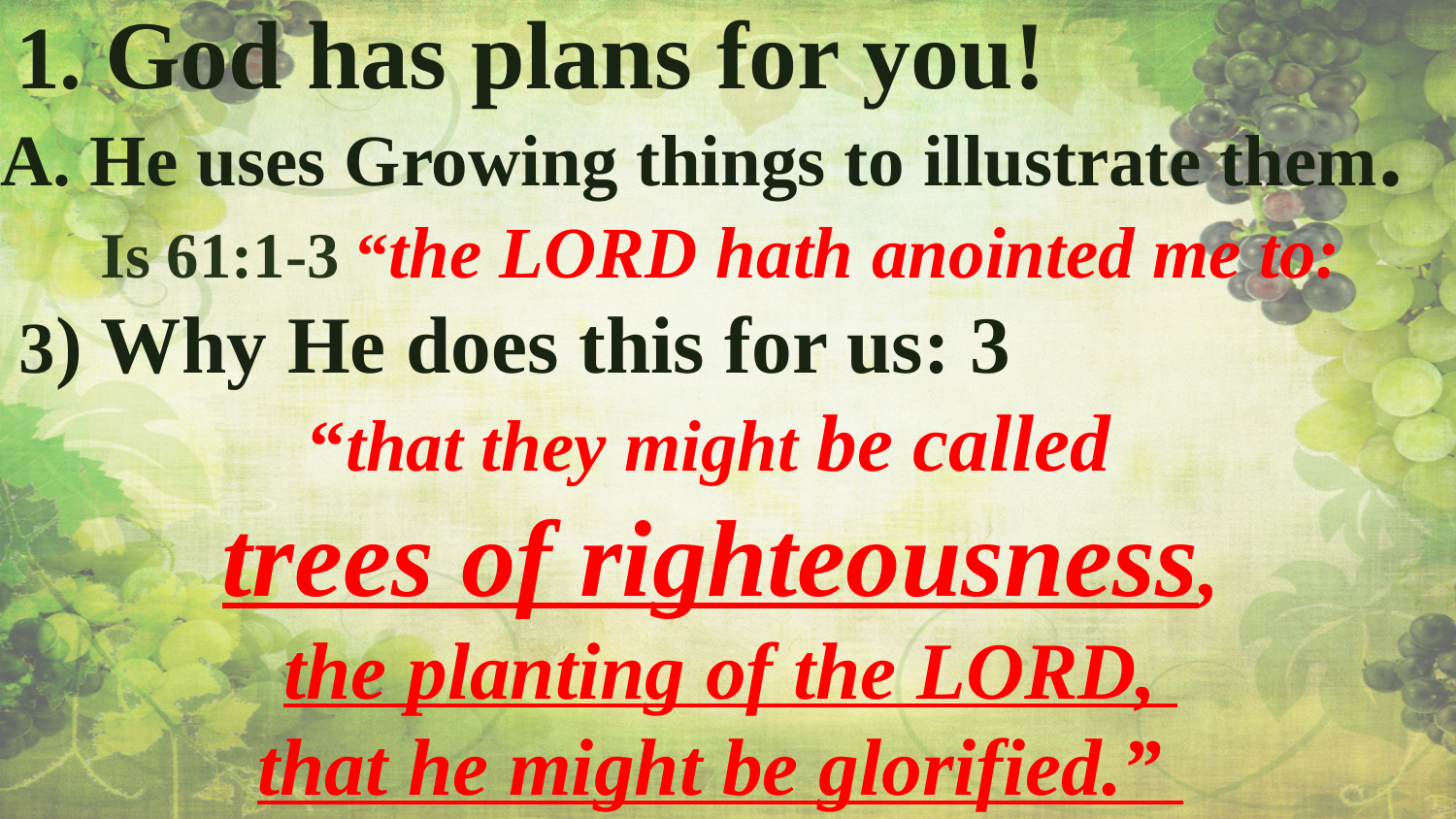

1. God has plans for you!
A. He uses Growing things to illustrate them.
Is 61:1-3 “the LORD hath anointed me to:
 3) Why He does this for us: 3
“that they might be called
trees of righteousness,
 the planting of the LORD,
that he might be glorified.”